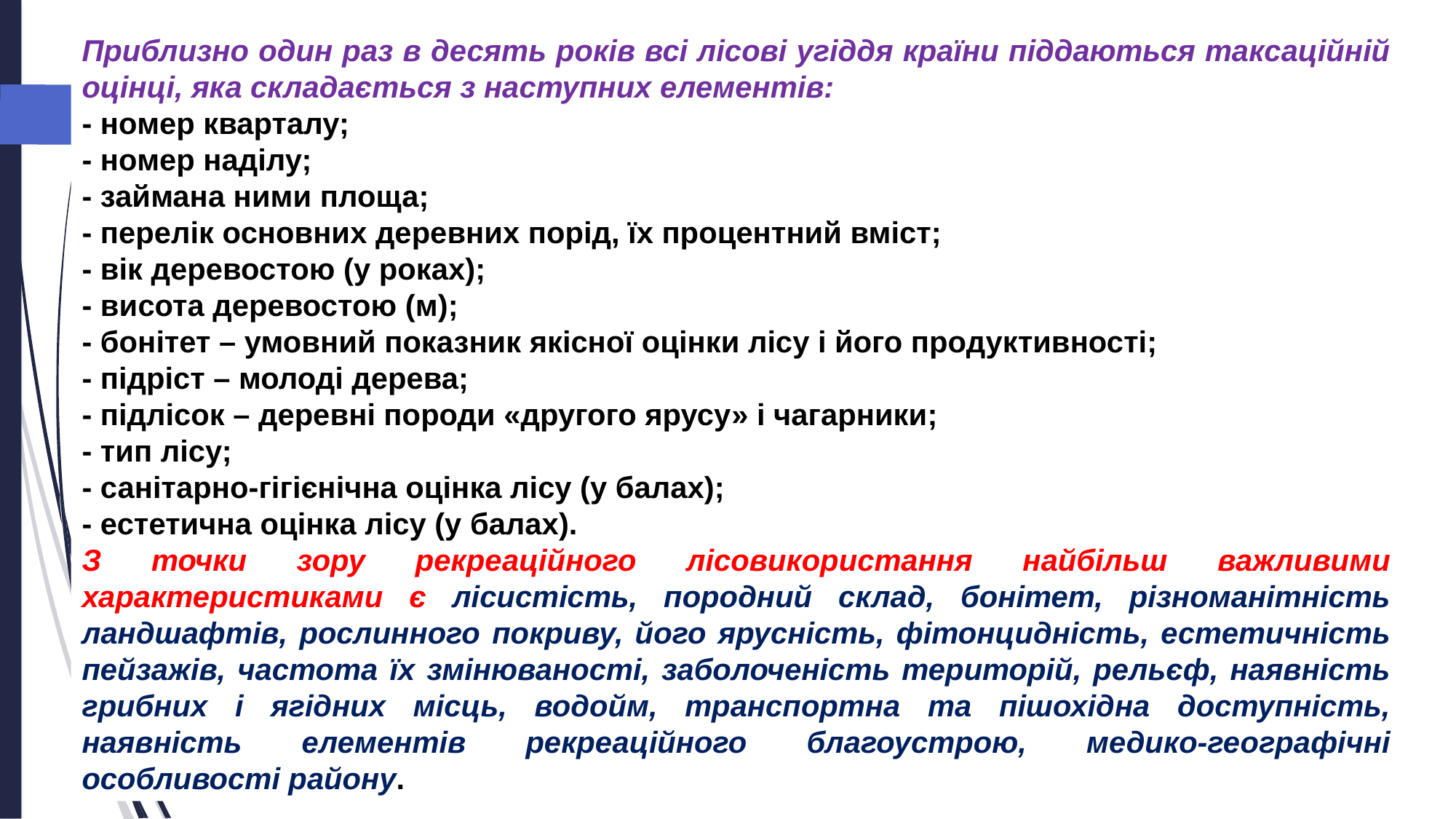

Приблизно один раз в десять років всі лісові угіддя країни піддаються таксаційній оцінці, яка складається з наступних елементів:
- номер кварталу;
- номер наділу;
- займана ними площа;
- перелік основних деревних порід, їх процентний вміст;
- вік деревостою (у роках);
- висота деревостою (м);
- бонітет – умовний показник якісної оцінки лісу і його продуктивності;
- підріст – молоді дерева;
- підлісок – деревні породи «другого ярусу» і чагарники;
- тип лісу;
- санітарно-гігієнічна оцінка лісу (у балах);
- естетична оцінка лісу (у балах).
З точки зору рекреаційного лісовикористання найбільш важливими характеристиками є лісистість, породний склад, бонітет, різноманітність ландшафтів, рослинного покриву, його ярусність, фітонцидність, естетичність пейзажів, частота їх змінюваності, заболоченість територій, рельєф, наявність грибних і ягідних місць, водойм, транспортна та пішохідна доступність, наявність елементів рекреаційного благоустрою, медико-географічні особливості району.